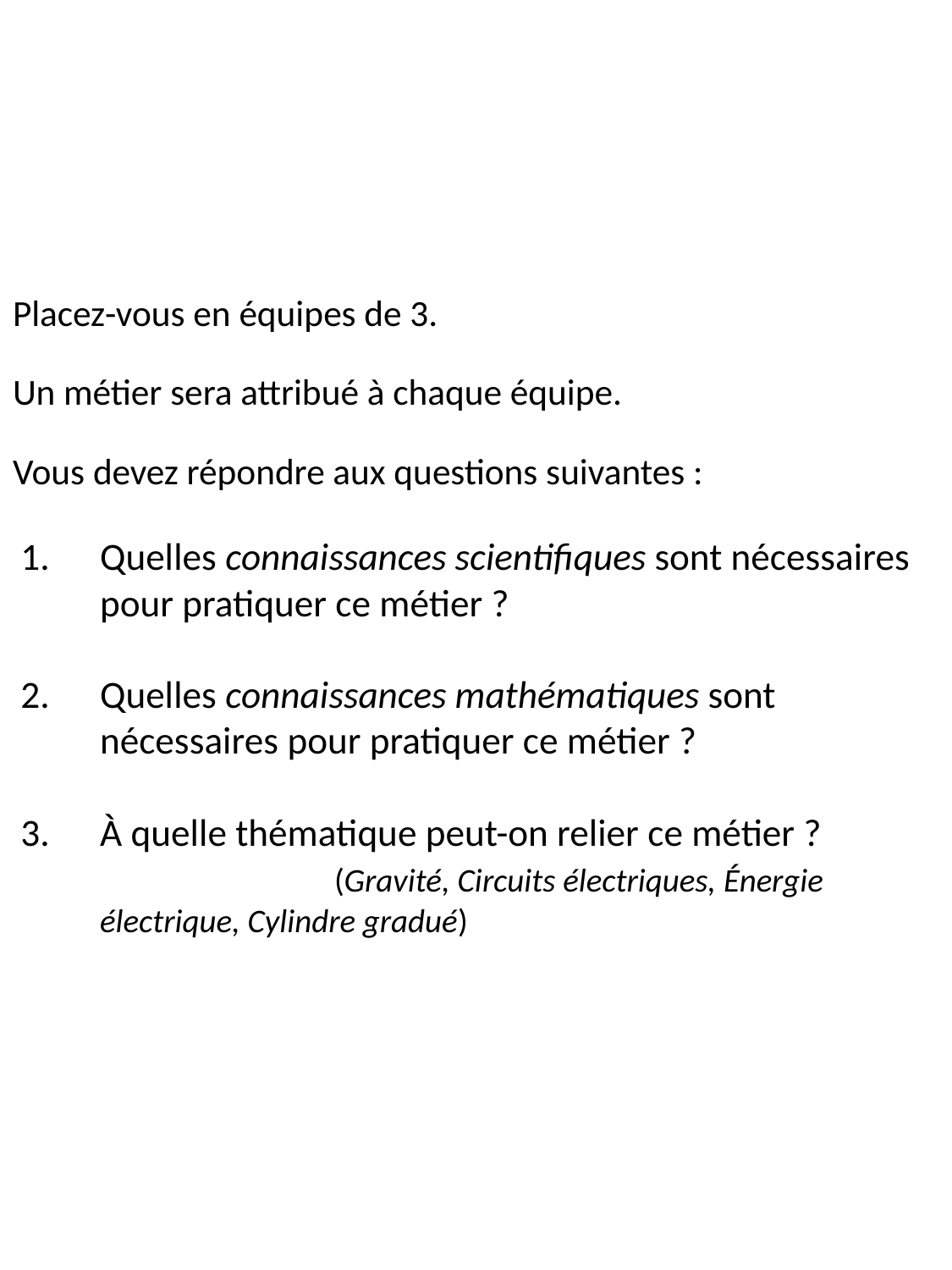

# Placez-vous en équipes de 3. Un métier sera attribué à chaque équipe. Vous devez répondre aux questions suivantes :
Quelles connaissances scientifiques sont nécessaires pour pratiquer ce métier ?

Quelles connaissances mathématiques sont nécessaires pour pratiquer ce métier ?

À quelle thématique peut-on relier ce métier ?                                        (Gravité, Circuits électriques, Énergie électrique, Cylindre gradué)